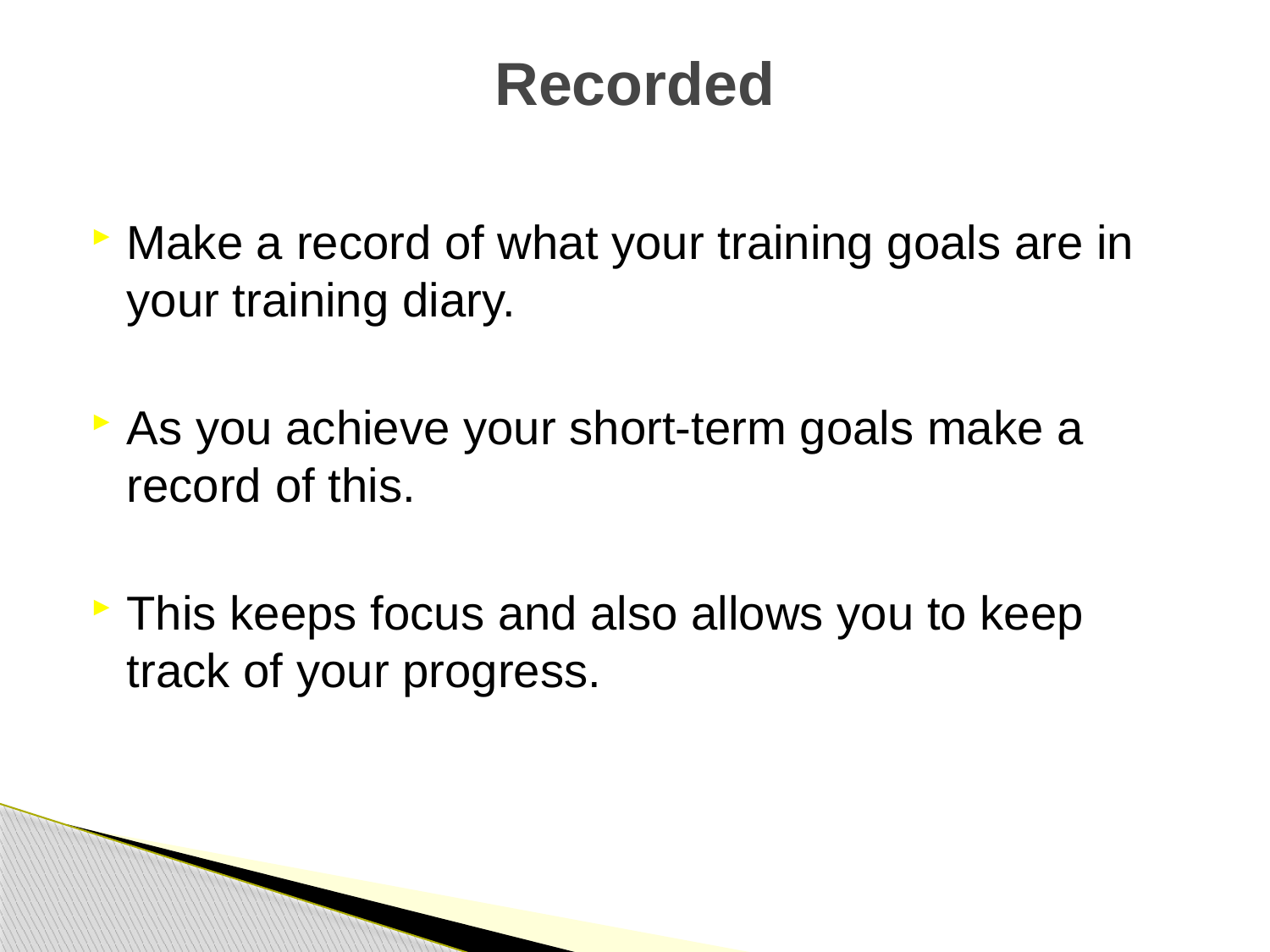

# Recorded
Make a record of what your training goals are in your training diary.

As you achieve your short-term goals make a record of this.

This keeps focus and also allows you to keep track of your progress.